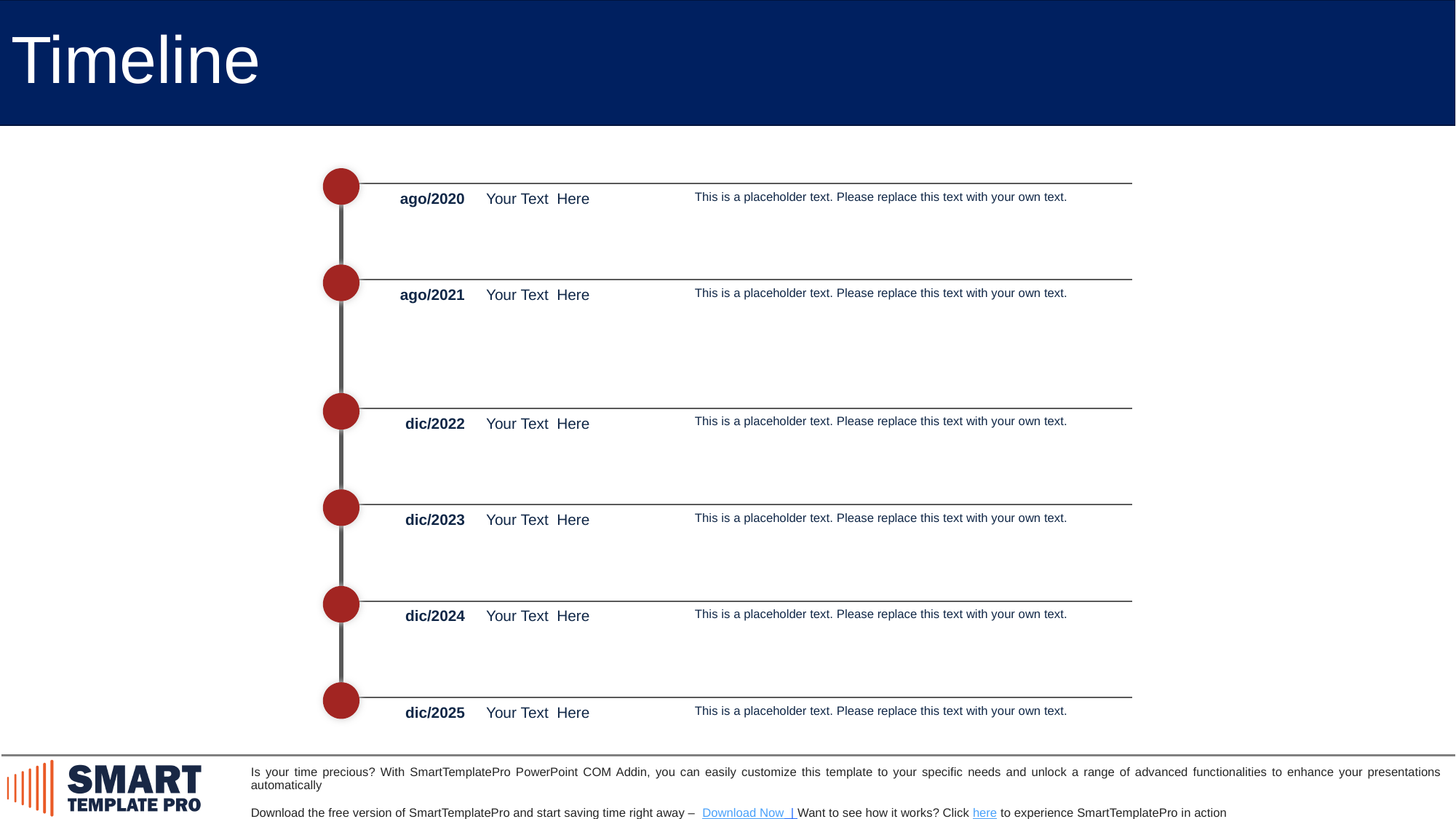

Timeline

ago/2020
Your Text  Here
This is a placeholder text. Please replace this text with your own text.

ago/2021
Your Text  Here
This is a placeholder text. Please replace this text with your own text.

dic/2022
Your Text  Here
This is a placeholder text. Please replace this text with your own text.

dic/2023
Your Text  Here
This is a placeholder text. Please replace this text with your own text.

dic/2024
Your Text  Here
This is a placeholder text. Please replace this text with your own text.

dic/2025
Your Text  Here
This is a placeholder text. Please replace this text with your own text.